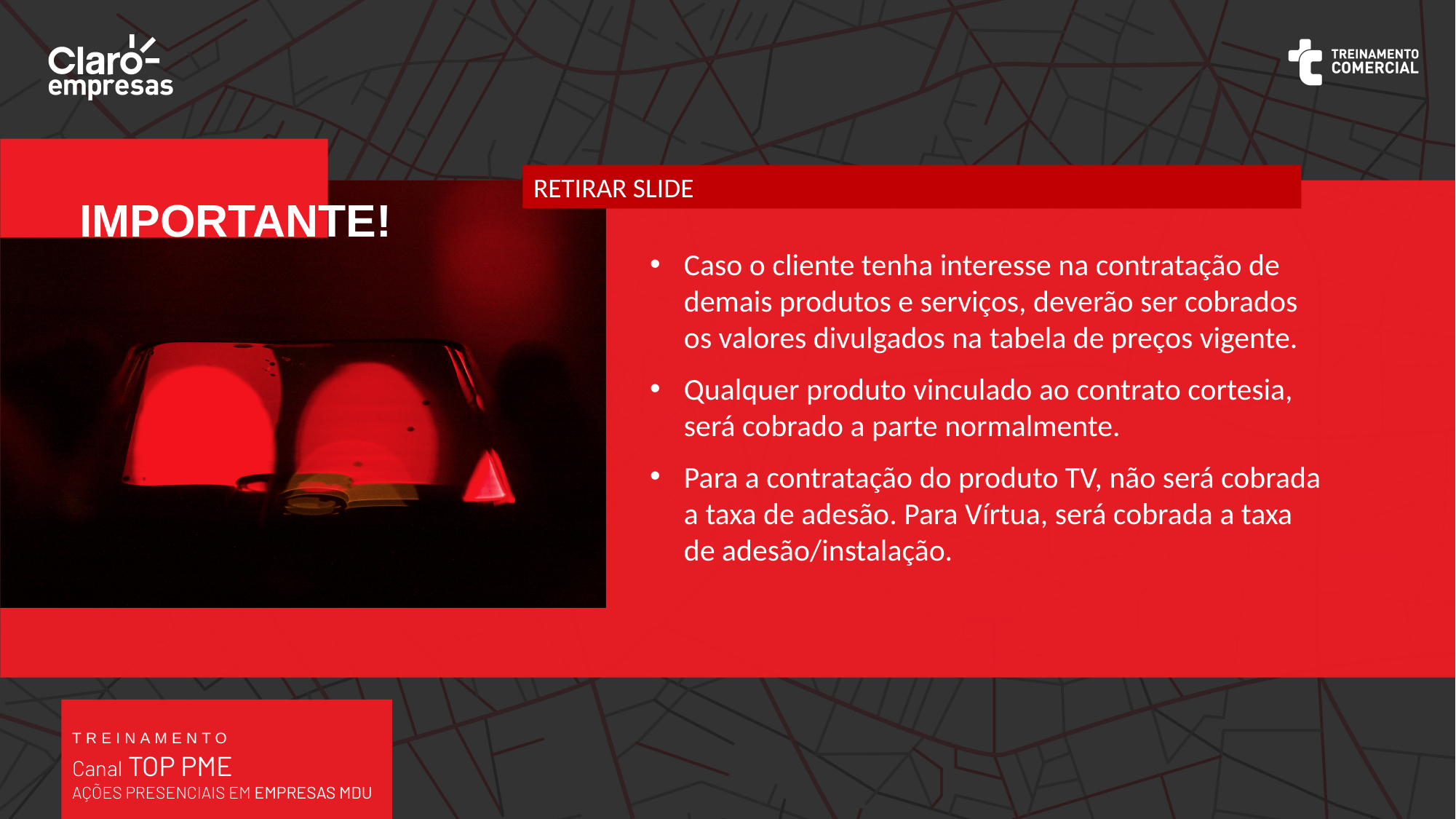

RETIRAR SLIDE
Caso o cliente tenha interesse na contratação de demais produtos e serviços, deverão ser cobrados os valores divulgados na tabela de preços vigente.
Qualquer produto vinculado ao contrato cortesia, será cobrado a parte normalmente.
Para a contratação do produto TV, não será cobrada a taxa de adesão. Para Vírtua, será cobrada a taxa de adesão/instalação.